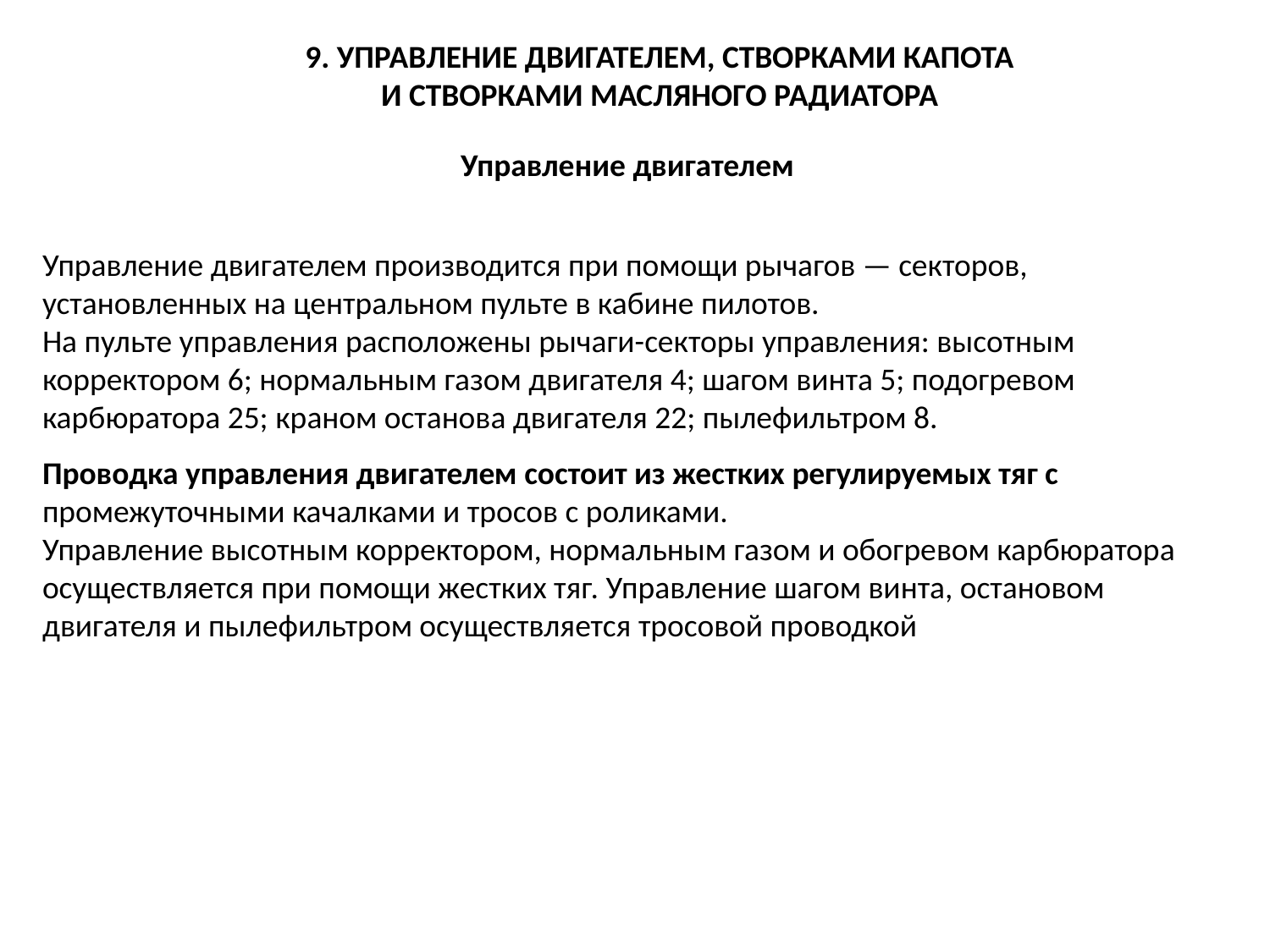

9. УПРАВЛЕНИЕ ДВИГАТЕЛЕМ, СТВОРКАМИ КАПОТА
И СТВОРКАМИ МАСЛЯНОГО РАДИАТОРА
Управление двигателем
Управление двигателем производится при помощи рычагов — секторов, установленных на центральном пульте в кабине пилотов.
На пульте управления расположены рычаги-секторы управления: высотным корректором 6; нормальным газом двигателя 4; шагом винта 5; подогревом карбюратора 25; краном останова двигателя 22; пылефильтром 8.
Проводка управления двигателем состоит из жестких регулируемых тяг с
промежуточными качалками и тросов с роликами.
Управление высотным корректором, нормальным газом и обогревом карбюратора осуществляется при помощи жестких тяг. Управление шагом винта, остановом двигателя и пылефильтром осуществляется тросовой проводкой